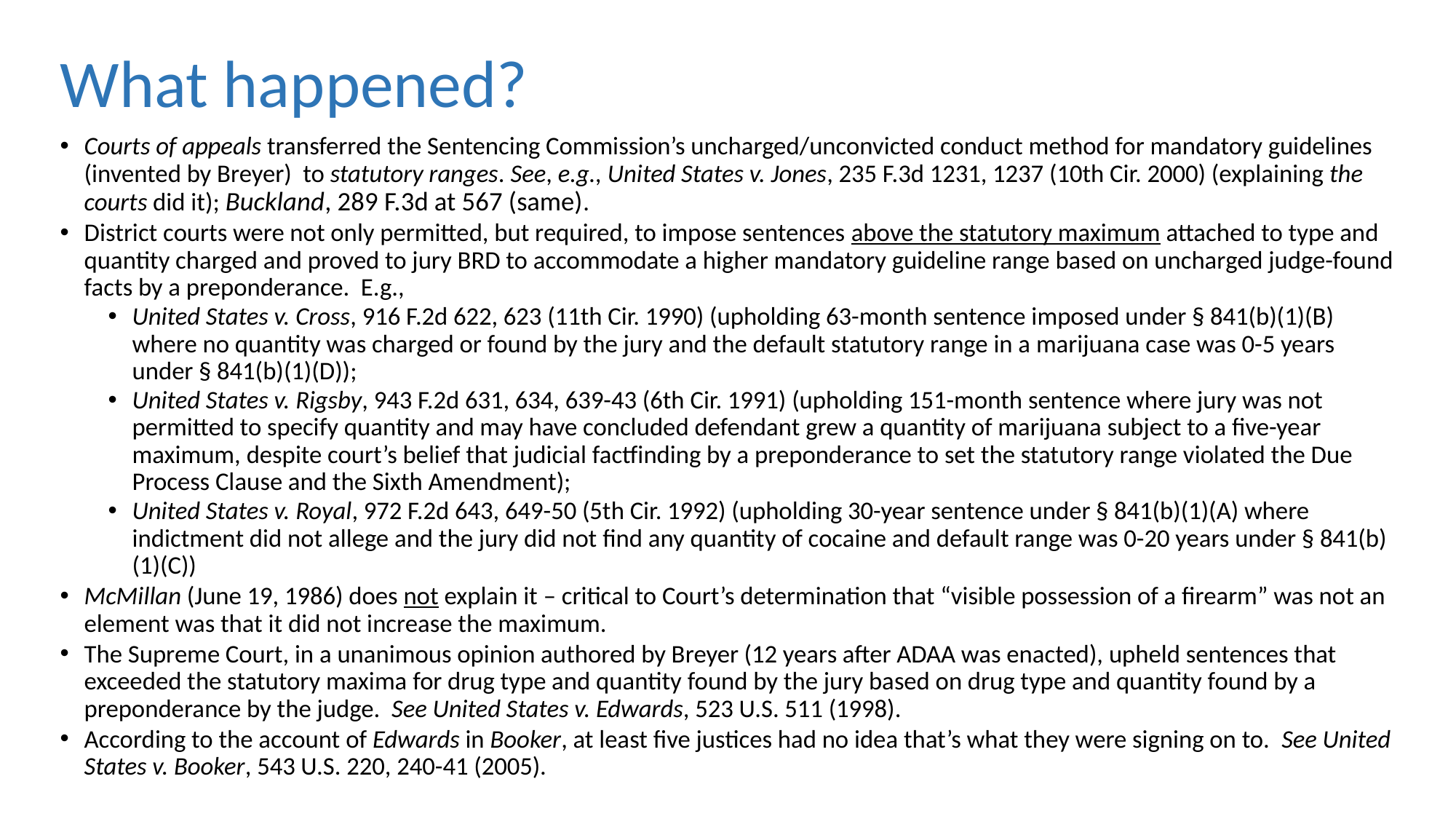

# What happened?
Courts of appeals transferred the Sentencing Commission’s uncharged/unconvicted conduct method for mandatory guidelines (invented by Breyer)  to statutory ranges. See, e.g., United States v. Jones, 235 F.3d 1231, 1237 (10th Cir. 2000) (explaining the courts did it); Buckland, 289 F.3d at 567 (same).
District courts were not only permitted, but required, to impose sentences above the statutory maximum attached to type and quantity charged and proved to jury BRD to accommodate a higher mandatory guideline range based on uncharged judge-found facts by a preponderance.  E.g.,
United States v. Cross, 916 F.2d 622, 623 (11th Cir. 1990) (upholding 63-month sentence imposed under § 841(b)(1)(B) where no quantity was charged or found by the jury and the default statutory range in a marijuana case was 0-5 years under § 841(b)(1)(D));
United States v. Rigsby, 943 F.2d 631, 634, 639-43 (6th Cir. 1991) (upholding 151-month sentence where jury was not permitted to specify quantity and may have concluded defendant grew a quantity of marijuana subject to a five-year maximum, despite court’s belief that judicial factfinding by a preponderance to set the statutory range violated the Due Process Clause and the Sixth Amendment);
United States v. Royal, 972 F.2d 643, 649-50 (5th Cir. 1992) (upholding 30-year sentence under § 841(b)(1)(A) where indictment did not allege and the jury did not find any quantity of cocaine and default range was 0-20 years under § 841(b)(1)(C))
McMillan (June 19, 1986) does not explain it – critical to Court’s determination that “visible possession of a firearm” was not an element was that it did not increase the maximum.
The Supreme Court, in a unanimous opinion authored by Breyer (12 years after ADAA was enacted), upheld sentences that exceeded the statutory maxima for drug type and quantity found by the jury based on drug type and quantity found by a preponderance by the judge.  See United States v. Edwards, 523 U.S. 511 (1998).
According to the account of Edwards in Booker, at least five justices had no idea that’s what they were signing on to.  See United States v. Booker, 543 U.S. 220, 240-41 (2005).